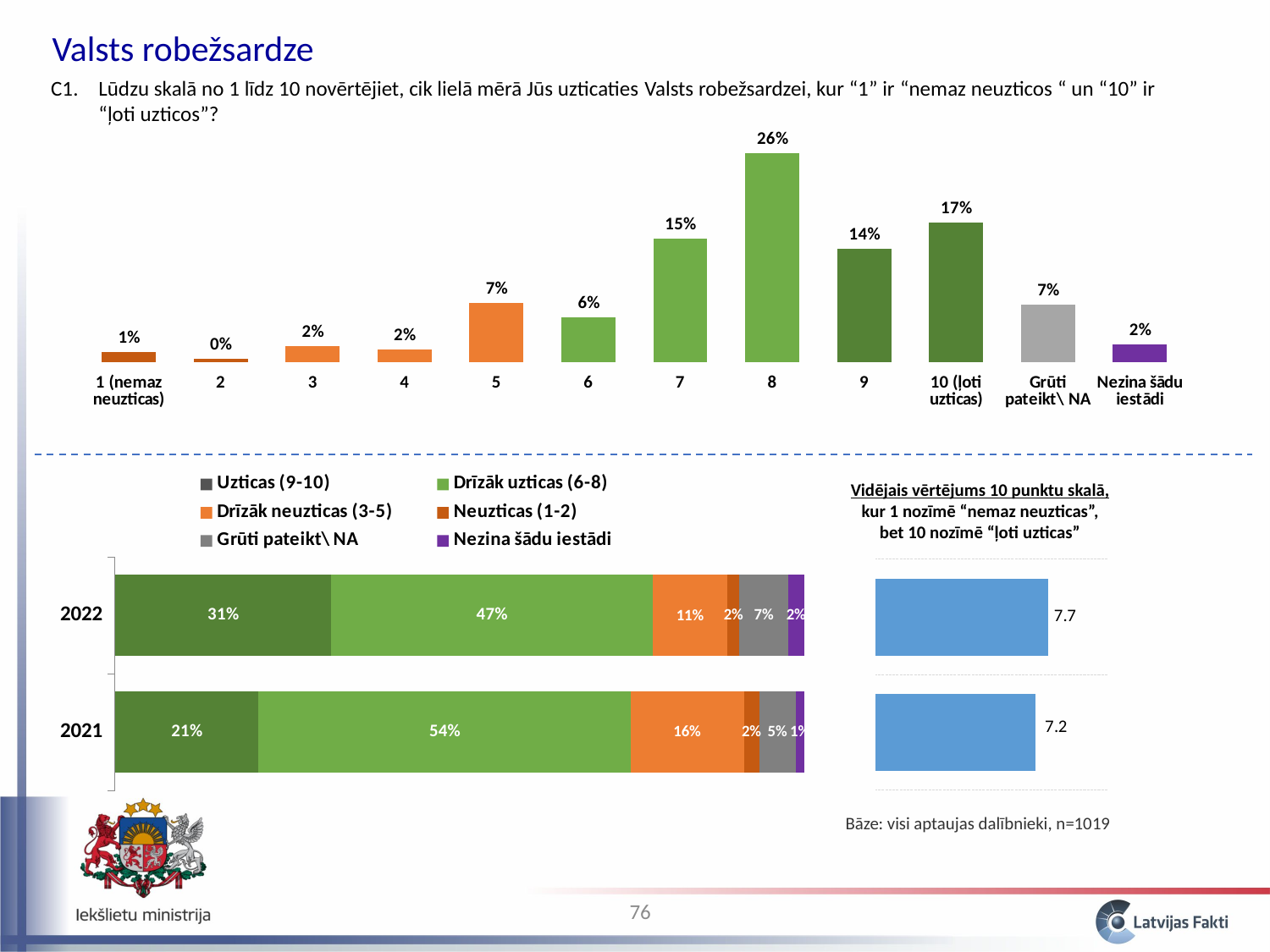

Valsts robežsardze
C1. 	Lūdzu skalā no 1 līdz 10 novērtējiet, cik lielā mērā Jūs uzticaties Valsts robežsardzei, kur “1” ir “nemaz neuzticos “ un “10” ir “ļoti uzticos”?

### Chart

| Category |  |
|---|---|
| 1 (nemaz neuzticas) | 0.012560722099864361 |
| 2 | 0.004754596612974942 |
| 3 | 0.0202449664561698 |
| 4 | 0.01547303561257662 |
| 5 | 0.07302692798222166 |
| 6 | 0.055871955590721646 |
| 7 | 0.15293315431853546 |
| 8 | 0.25857211162983906 |
| 9 | 0.1402641619577037 |
| 10 (ļoti uzticas) | 0.17273057366526207 |
| Grūti pateikt\ NA | 0.07108303593602004 |
| Nezina šādu iestādi | 0.02248475813811046 |

### Chart

| Category | Uzticas (9-10) | Drīzāk uzticas (6-8) | Drīzāk neuzticas (3-5) | Neuzticas (1-2) | Grūti pateikt\ NA | Nezina šādu iestādi |
|---|---|---|---|---|---|---|
| 2021 | 0.20797278792198434 | 0.5407393370926198 | 0.16403291277541793 | 0.022400509086919426 | 0.05288913363795598 | 0.011965319485098012 |
| 2022 | 0.31299473562296576 | 0.46737722153909617 | 0.10874493005096808 | 0.017315318712839305 | 0.07108303593602004 | 0.02248475813811046 |
Vidējais vērtējums 10 punktu skalā, kur 1 nozīmē “nemaz neuzticas”, bet 10 nozīmē “ļoti uzticas”

### Chart

| Category | Vidējais* |
|---|---|
| 2021 | 7.200922889520366 |
| 2022 | 7.693741961669474 |
Bāze: visi aptaujas dalībnieki, n=1019
76